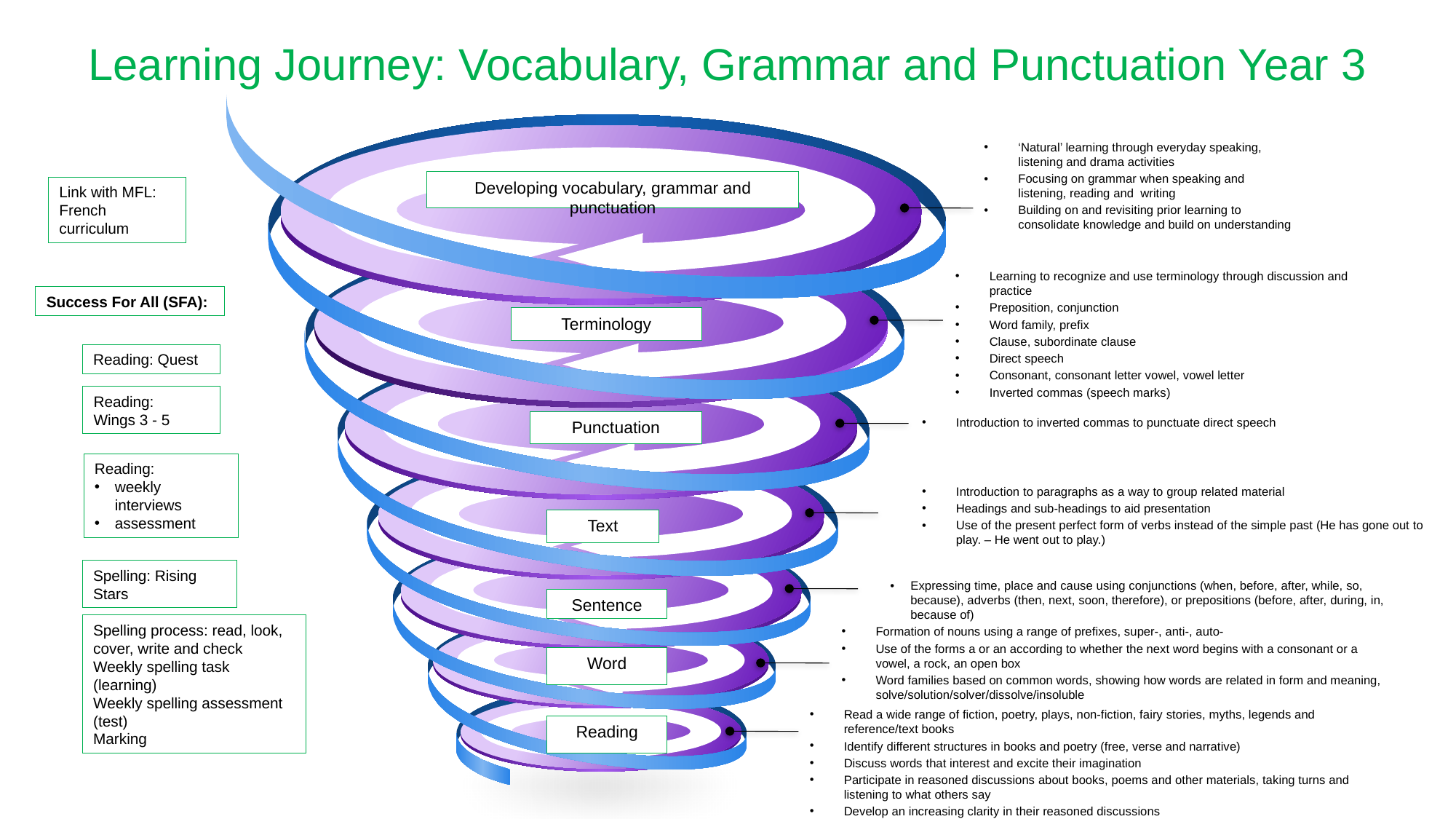

# Learning Journey: Vocabulary, Grammar and Punctuation Year 3
‘Natural’ learning through everyday speaking, listening and drama activities
Focusing on grammar when speaking and listening, reading and  writing
Building on and revisiting prior learning to consolidate knowledge and build on understanding

Developing vocabulary, grammar and punctuation
Link with MFL:
French curriculum
Learning to recognize and use terminology through discussion and practice
Preposition, conjunction
Word family, prefix
Clause, subordinate clause
Direct speech
Consonant, consonant letter vowel, vowel letter
Inverted commas (speech marks)
Success For All (SFA):
Terminology
Reading: Quest
Reading:
Wings 3 - 5
Introduction to inverted commas to punctuate direct speech

Punctuation
Reading:
weekly interviews
assessment
Introduction to paragraphs as a way to group related material
Headings and sub-headings to aid presentation
Use of the present perfect form of verbs instead of the simple past (He has gone out to play. – He went out to play.)
Text
Spelling: Rising Stars
Expressing time, place and cause using conjunctions (when, before, after, while, so, because), adverbs (then, next, soon, therefore), or prepositions (before, after, during, in, because of)
Sentence
Spelling process: read, look, cover, write and check
Weekly spelling task (learning)
Weekly spelling assessment (test)
Marking
Formation of nouns using a range of prefixes, super-, anti-, auto-
Use of the forms a or an according to whether the next word begins with a consonant or a vowel, a rock, an open box
Word families based on common words, showing how words are related in form and meaning, solve/solution/solver/dissolve/insoluble
Word
Read a wide range of fiction, poetry, plays, non-fiction, fairy stories, myths, legends and reference/text books
Identify different structures in books and poetry (free, verse and narrative)
Discuss words that interest and excite their imagination
Participate in reasoned discussions about books, poems and other materials, taking turns and listening to what others say
Develop an increasing clarity in their reasoned discussions

Reading